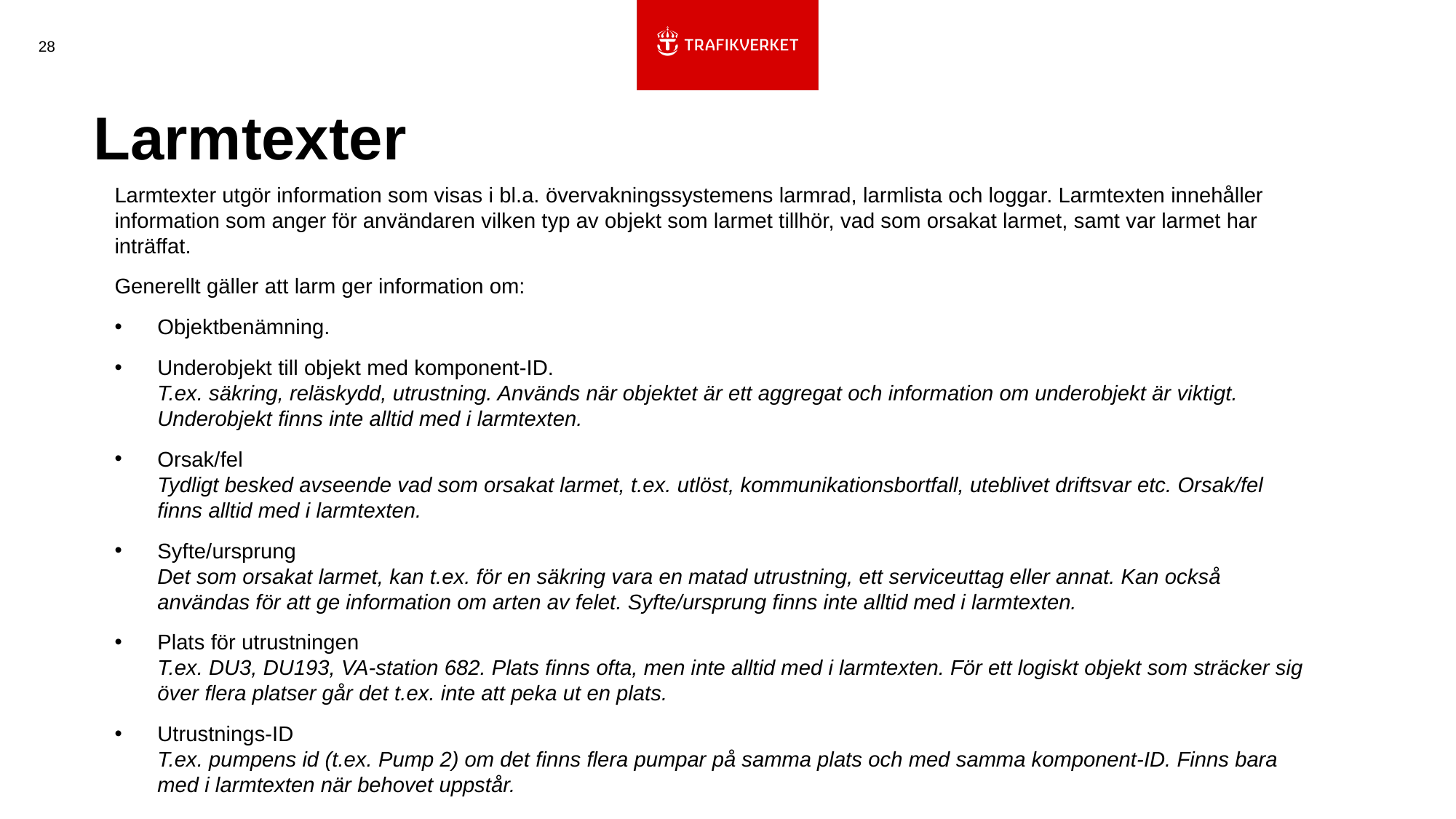

28
# Larmtexter
Larmtexter utgör information som visas i bl.a. övervakningssystemens larmrad, larmlista och loggar. Larmtexten innehåller information som anger för användaren vilken typ av objekt som larmet tillhör, vad som orsakat larmet, samt var larmet har inträffat.
Generellt gäller att larm ger information om:
Objektbenämning.
Underobjekt till objekt med komponent-ID.
T.ex. säkring, reläskydd, utrustning. Används när objektet är ett aggregat och information om underobjekt är viktigt. Underobjekt finns inte alltid med i larmtexten.
Orsak/fel
Tydligt besked avseende vad som orsakat larmet, t.ex. utlöst, kommunikationsbortfall, uteblivet driftsvar etc. Orsak/fel finns alltid med i larmtexten.
Syfte/ursprung
Det som orsakat larmet, kan t.ex. för en säkring vara en matad utrustning, ett serviceuttag eller annat. Kan också användas för att ge information om arten av felet. Syfte/ursprung finns inte alltid med i larmtexten.
Plats för utrustningen
T.ex. DU3, DU193, VA-station 682. Plats finns ofta, men inte alltid med i larmtexten. För ett logiskt objekt som sträcker sig över flera platser går det t.ex. inte att peka ut en plats.
Utrustnings-ID
T.ex. pumpens id (t.ex. Pump 2) om det finns flera pumpar på samma plats och med samma komponent-ID. Finns bara med i larmtexten när behovet uppstår.